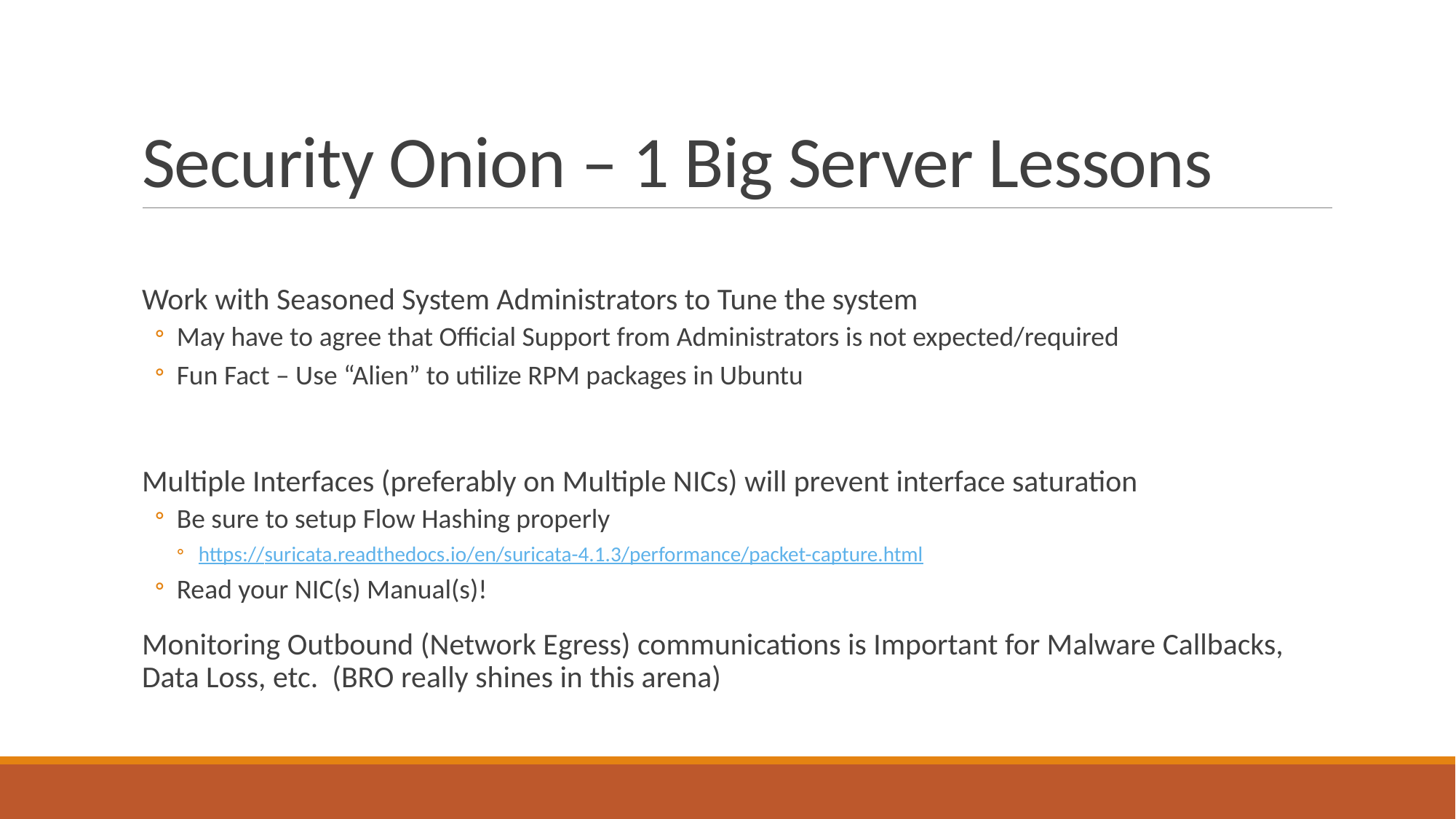

# Security Onion – 1 Big Server Lessons

Work with Seasoned System Administrators to Tune the system
May have to agree that Official Support from Administrators is not expected/required
Fun Fact – Use “Alien” to utilize RPM packages in Ubuntu

Multiple Interfaces (preferably on Multiple NICs) will prevent interface saturation
Be sure to setup Flow Hashing properly
https://suricata.readthedocs.io/en/suricata-4.1.3/performance/packet-capture.html
Read your NIC(s) Manual(s)!
Monitoring Outbound (Network Egress) communications is Important for Malware Callbacks, Data Loss, etc.  (BRO really shines in this arena)